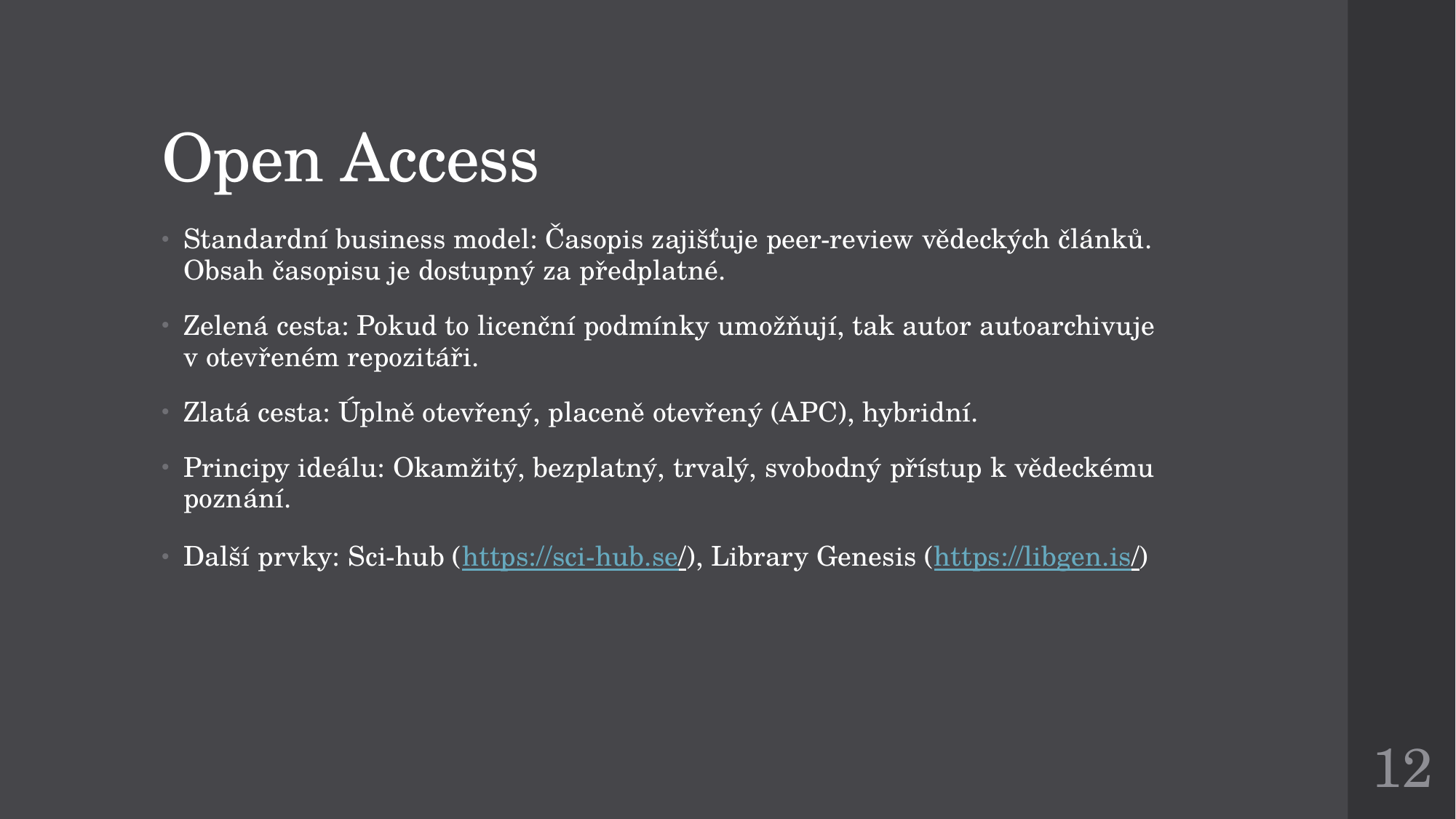

# Open Access
Standardní business model: Časopis zajišťuje peer-review vědeckých článků. Obsah časopisu je dostupný za předplatné.
Zelená cesta: Pokud to licenční podmínky umožňují, tak autor autoarchivuje v otevřeném repozitáři.
Zlatá cesta: Úplně otevřený, placeně otevřený (APC), hybridní.
Principy ideálu: Okamžitý, bezplatný, trvalý, svobodný přístup k vědeckému poznání.
Další prvky: Sci-hub (https://sci-hub.se/), Library Genesis (https://libgen.is/)
12